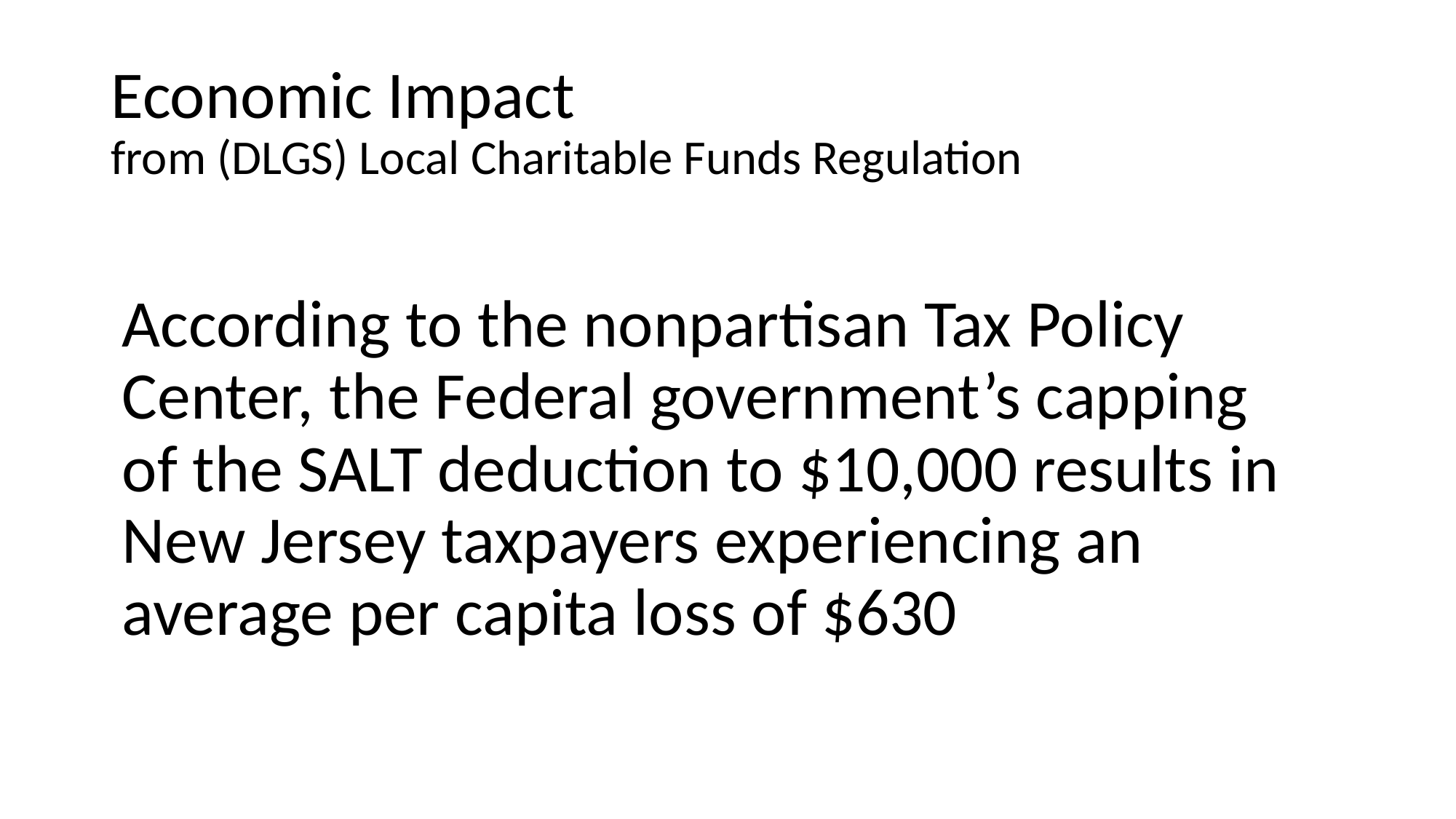

# Economic Impact from (DLGS) Local Charitable Funds Regulation

According to the nonpartisan Tax Policy Center, the Federal government’s capping of the SALT deduction to $10,000 results in New Jersey taxpayers experiencing an average per capita loss of $630